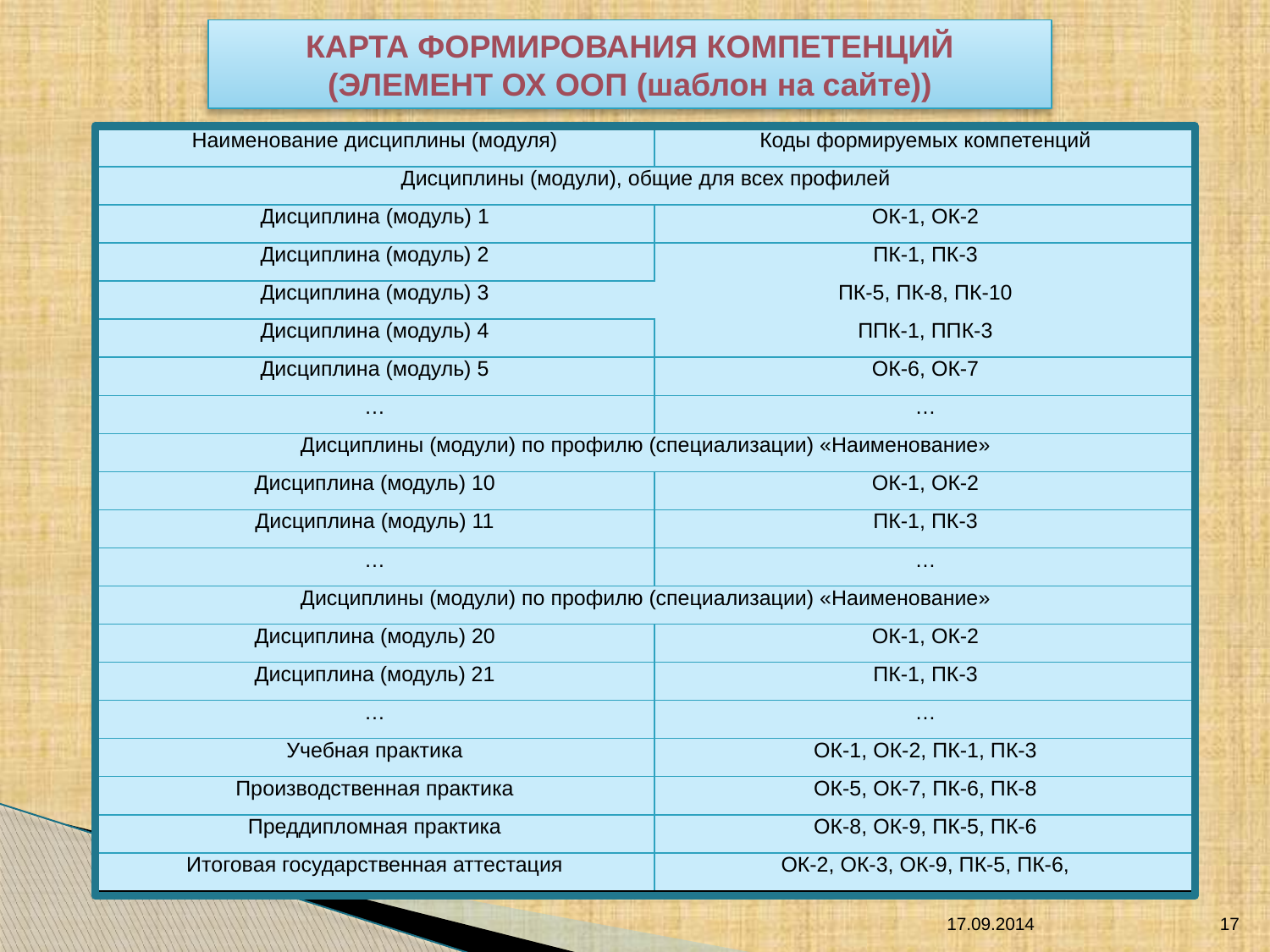

КАРТА ФОРМИРОВАНИЯ КОМПЕТЕНЦИЙ (ЭЛЕМЕНТ ОХ ООП (шаблон на сайте))

| Наименование дисциплины (модуля) | Коды формируемых компетенций |
| --- | --- |
| Дисциплины (модули), общие для всех профилей |  |
| Дисциплина (модуль) 1 | ОК-1, ОК-2 |
| Дисциплина (модуль) 2 | ПК-1, ПК-3 |
| Дисциплина (модуль) 3 | ПК-5, ПК-8, ПК-10 |
| Дисциплина (модуль) 4 | ППК-1, ППК-3 |
| Дисциплина (модуль) 5 | ОК-6, ОК-7 |
| … | … |
| Дисциплины (модули) по профилю (специализации) «Наименование» |  |
| Дисциплина (модуль) 10 | ОК-1, ОК-2 |
| Дисциплина (модуль) 11 | ПК-1, ПК-3 |
| … | … |
| Дисциплины (модули) по профилю (специализации) «Наименование» |  |
| Дисциплина (модуль) 20 | ОК-1, ОК-2 |
| Дисциплина (модуль) 21 | ПК-1, ПК-3 |
| … | … |
| Учебная практика | ОК-1, ОК-2, ПК-1, ПК-3 |
| Производственная практика | ОК-5, ОК-7, ПК-6, ПК-8 |
| Преддипломная практика | ОК-8, ОК-9, ПК-5, ПК-6 |
| Итоговая государственная аттестация | ОК-2, ОК-3, ОК-9, ПК-5, ПК-6, |
17.09.2014
17